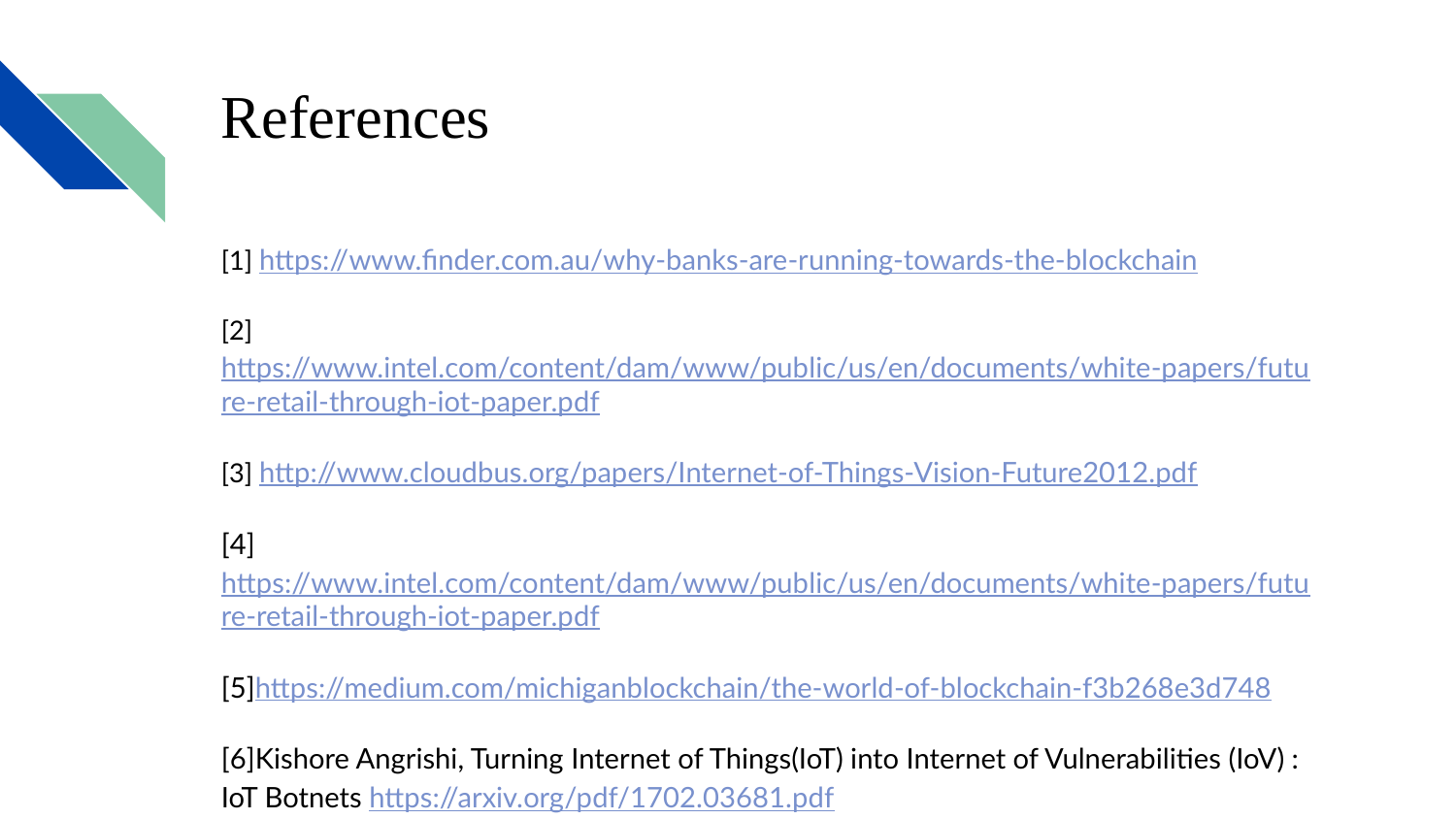

# References
[1] https://www.finder.com.au/why-banks-are-running-towards-the-blockchain
[2]https://www.intel.com/content/dam/www/public/us/en/documents/white-papers/future-retail-through-iot-paper.pdf
[3] http://www.cloudbus.org/papers/Internet-of-Things-Vision-Future2012.pdf
[4]https://www.intel.com/content/dam/www/public/us/en/documents/white-papers/future-retail-through-iot-paper.pdf
[5]https://medium.com/michiganblockchain/the-world-of-blockchain-f3b268e3d748
[6]Kishore Angrishi, Turning Internet of Things(IoT) into Internet of Vulnerabilities (IoV) : IoT Botnets https://arxiv.org/pdf/1702.03681.pdf